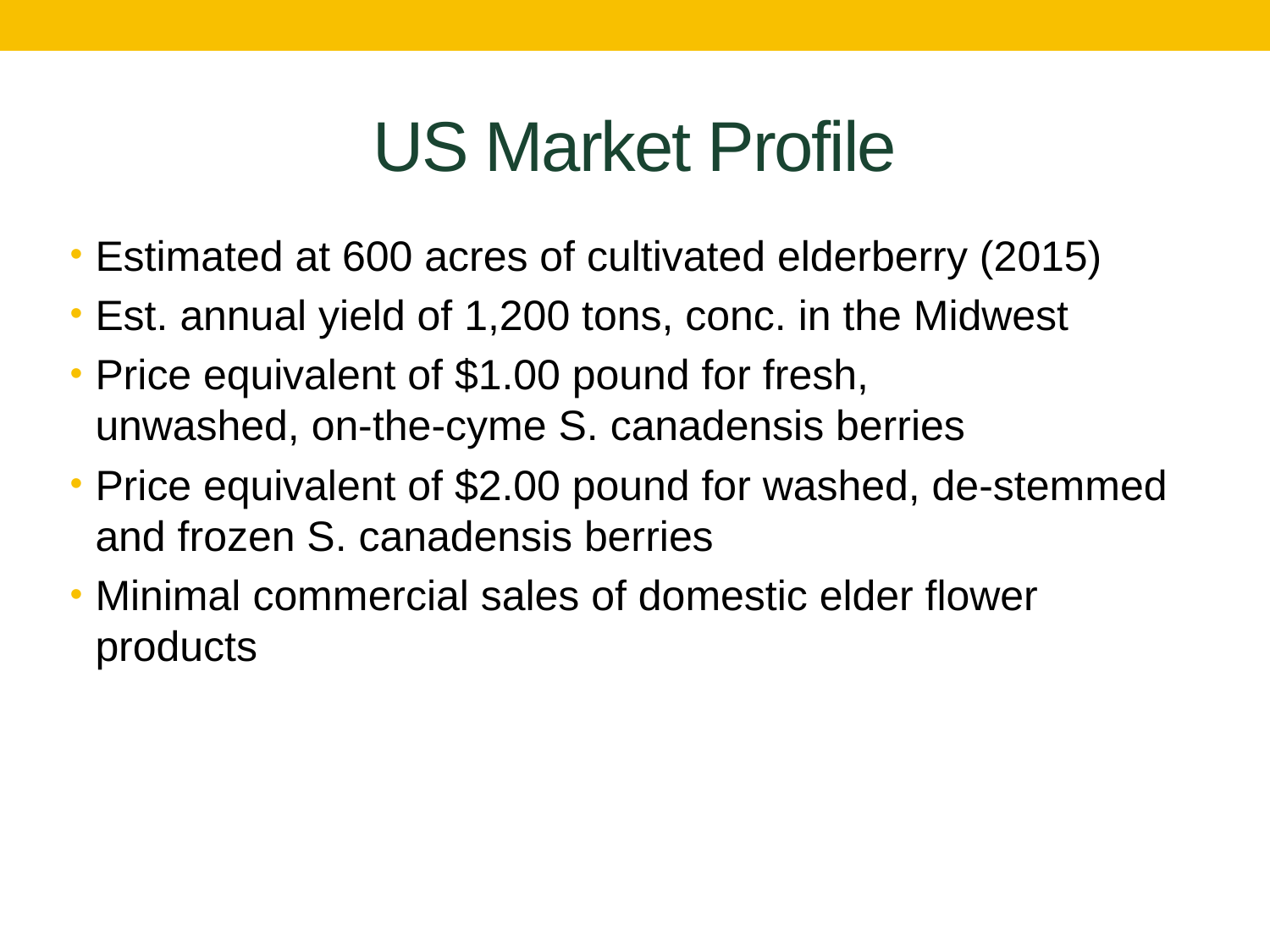

# US Market Profile
Estimated at 600 acres of cultivated elderberry (2015)
Est. annual yield of 1,200 tons, conc. in the Midwest
Price equivalent of $1.00 pound for fresh,
unwashed, on-the-cyme S. canadensis berries
Price equivalent of $2.00 pound for washed, de-stemmed and frozen S. canadensis berries
Minimal commercial sales of domestic elder flower products